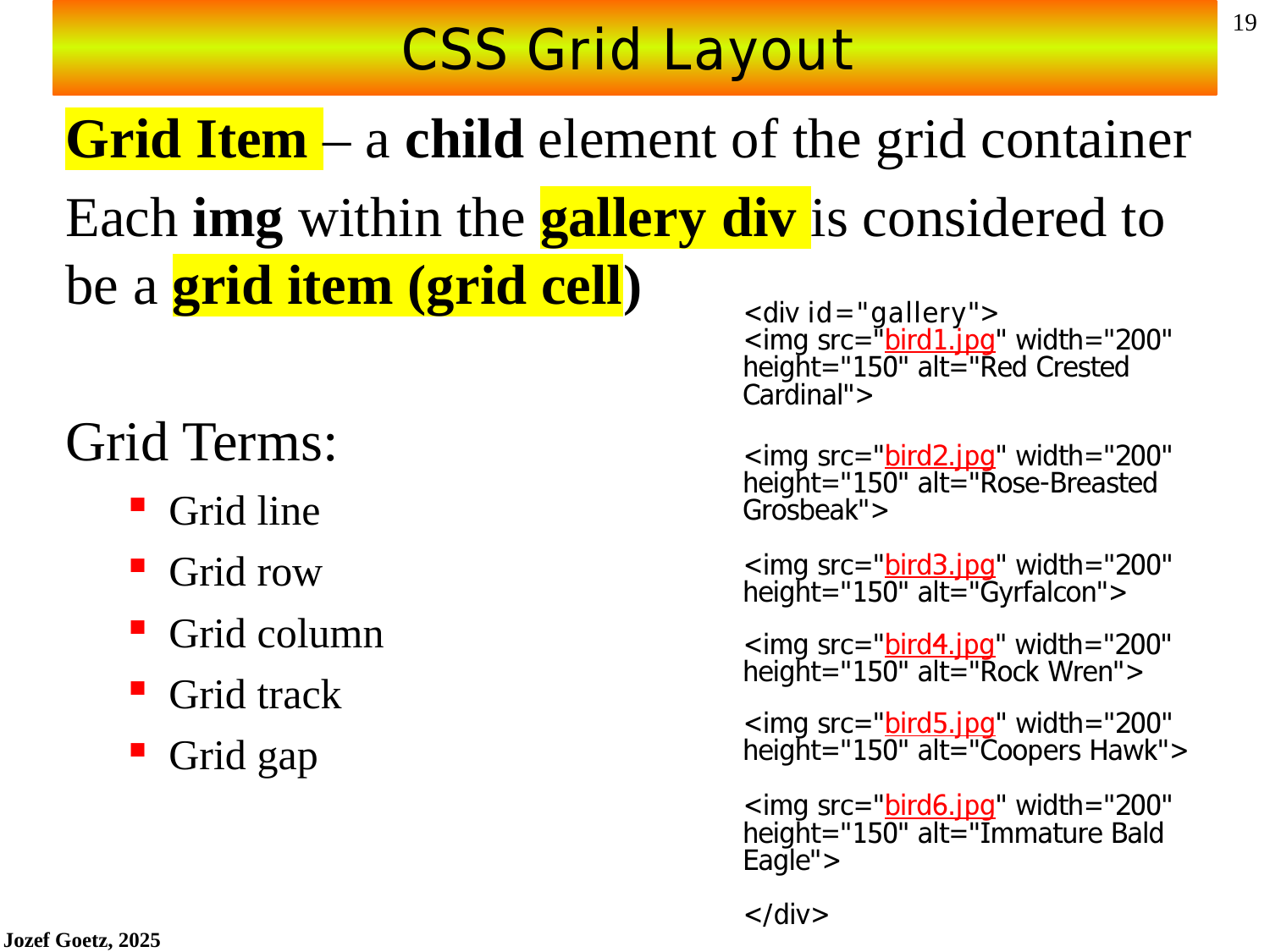

# CSS Grid Layout
Grid Item – a child element of the grid container
Each img within the gallery div is considered to be a grid item (grid cell)

Grid Terms:
Grid line
Grid row
Grid column
Grid track
Grid gap

|  |  |
| --- | --- |
|  | <div id="gallery"> <img src="bird1.jpg" width="200" height="150" alt="Red Crested Cardinal"> |
|  | <img src="bird2.jpg" width="200" height="150" alt="Rose-Breasted Grosbeak"> |
|  | <img src="bird3.jpg" width="200" height="150" alt="Gyrfalcon"> |
|  | <img src="bird4.jpg" width="200" height="150" alt="Rock Wren"> |
|  | <img src="bird5.jpg" width="200" height="150" alt="Coopers Hawk"> |
|  | <img src="bird6.jpg" width="200" height="150" alt="Immature Bald Eagle"> |
|  | </div> |